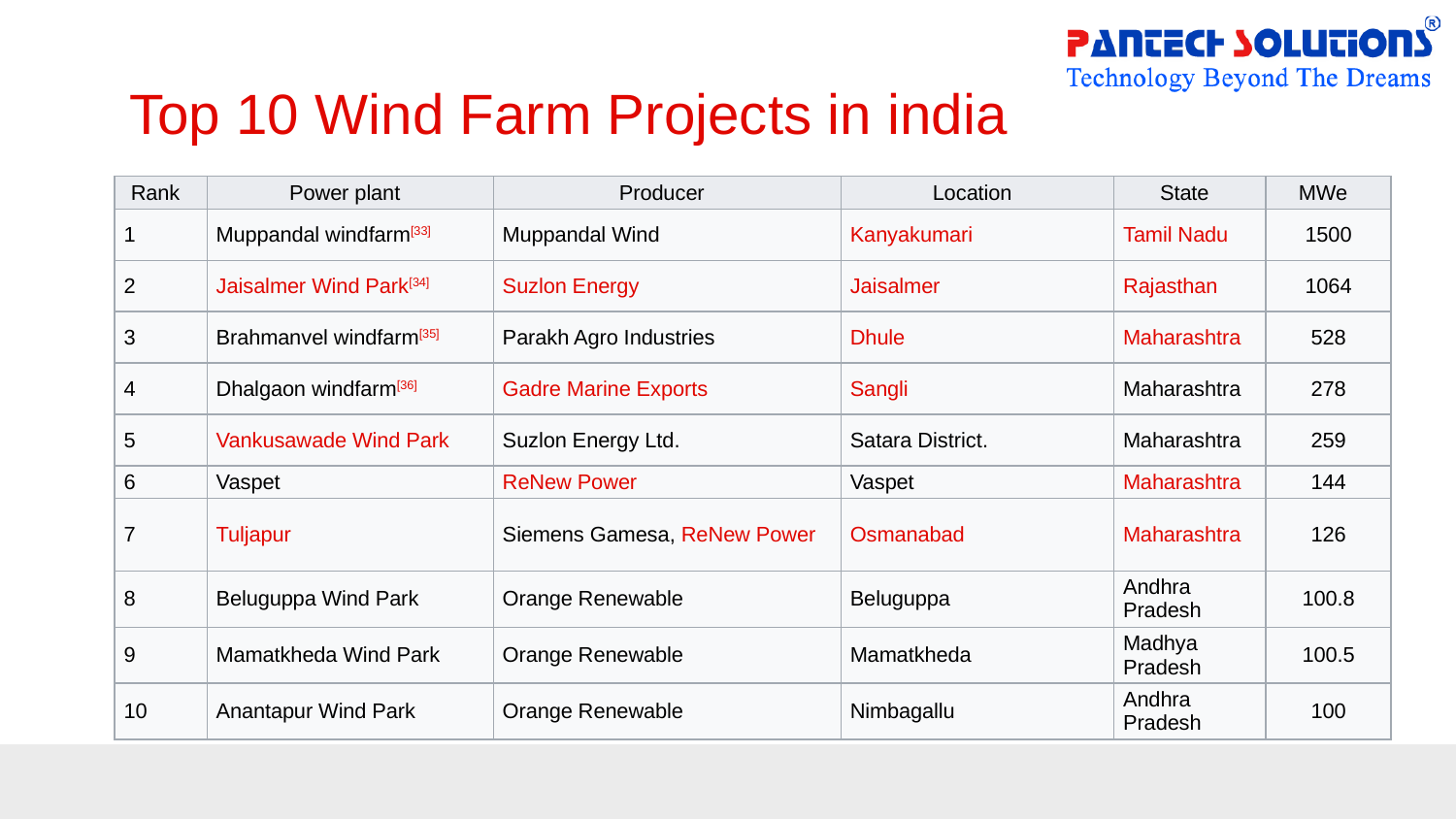

# Top 10 Wind Farm Projects in india
| Rank | Power plant | Producer | Location | State | MWe |
| --- | --- | --- | --- | --- | --- |
| 1 | Muppandal windfarm[33] | Muppandal Wind | Kanyakumari | Tamil Nadu | 1500 |
| 2 | Jaisalmer Wind Park[34] | Suzlon Energy | Jaisalmer | Rajasthan | 1064 |
| 3 | Brahmanvel windfarm[35] | Parakh Agro Industries | Dhule | Maharashtra | 528 |
| 4 | Dhalgaon windfarm[36] | Gadre Marine Exports | Sangli | Maharashtra | 278 |
| 5 | Vankusawade Wind Park | Suzlon Energy Ltd. | Satara District. | Maharashtra | 259 |
| 6 | Vaspet | ReNew Power | Vaspet | Maharashtra | 144 |
| 7 | Tuljapur | Siemens Gamesa, ReNew Power | Osmanabad | Maharashtra | 126 |
| 8 | Beluguppa Wind Park | Orange Renewable | Beluguppa | Andhra Pradesh | 100.8 |
| 9 | Mamatkheda Wind Park | Orange Renewable | Mamatkheda | Madhya Pradesh | 100.5 |
| 10 | Anantapur Wind Park | Orange Renewable | Nimbagallu | Andhra Pradesh | 100 |